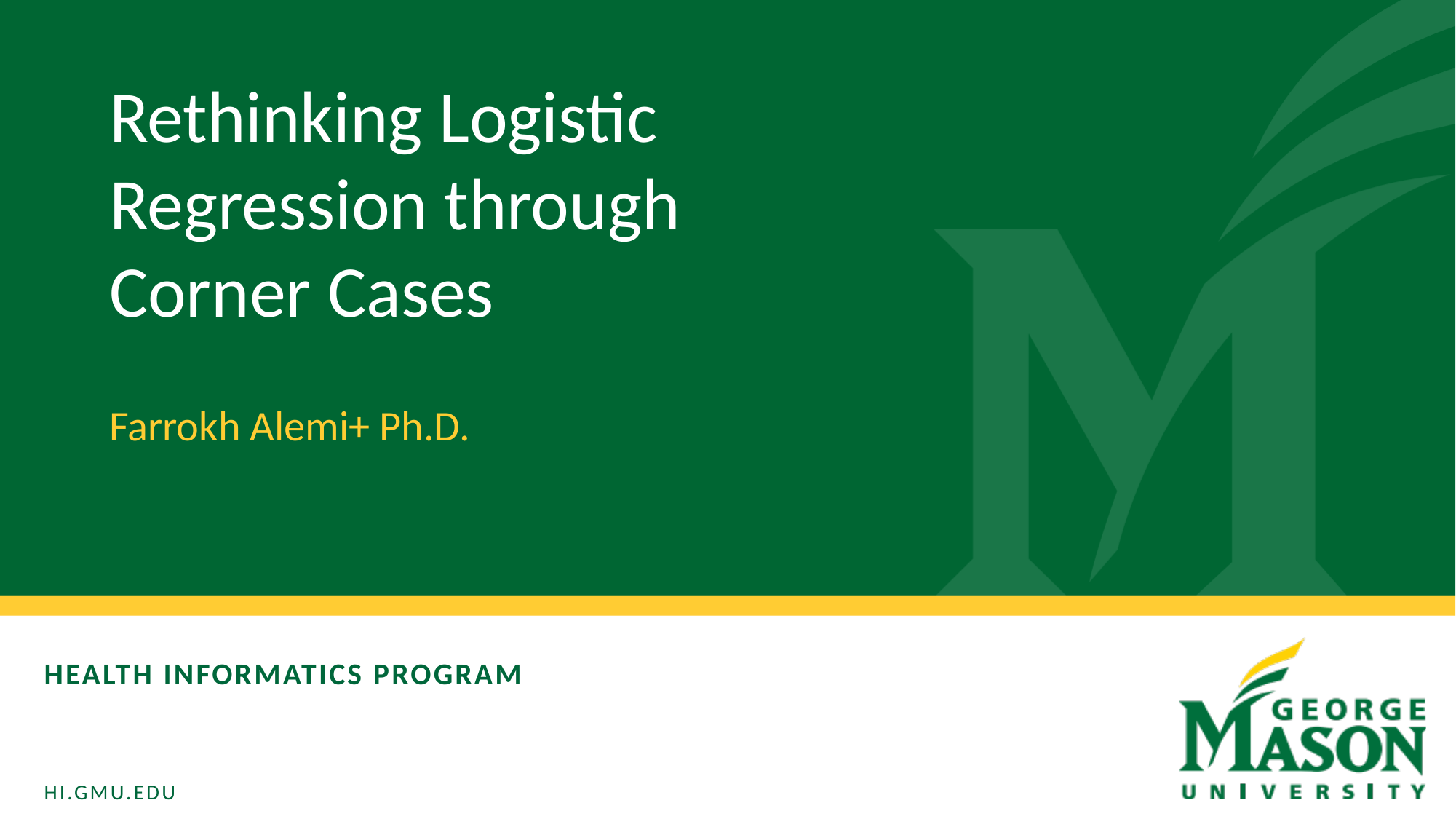

Rethinking Logistic Regression through Corner Cases
Farrokh Alemi+ Ph.D.